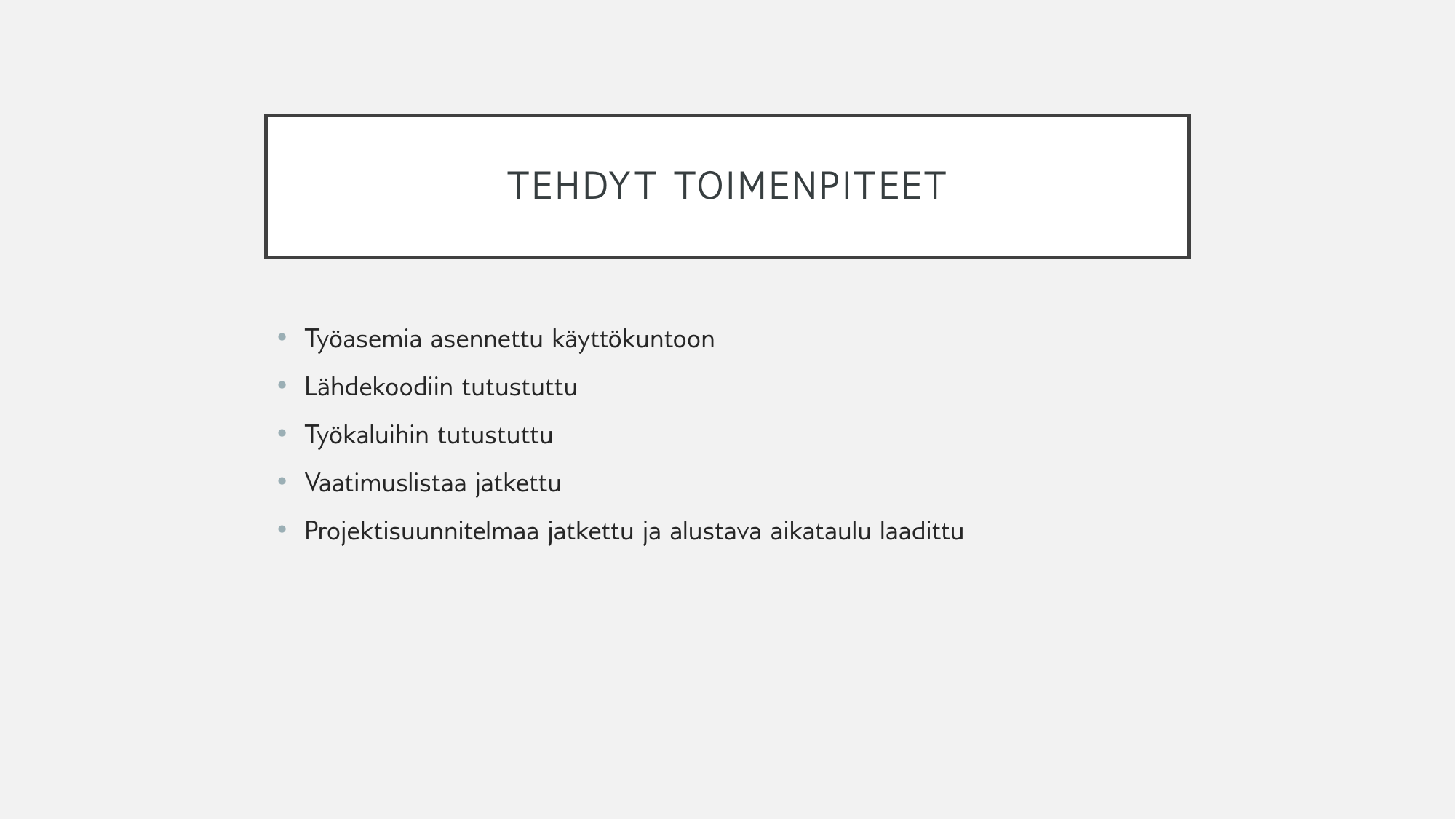

# Tehdyt toimenpiteet
Työasemia asennettu käyttökuntoon
Lähdekoodiin tutustuttu
Työkaluihin tutustuttu
Vaatimuslistaa jatkettu
Projektisuunnitelmaa jatkettu ja alustava aikataulu laadittu